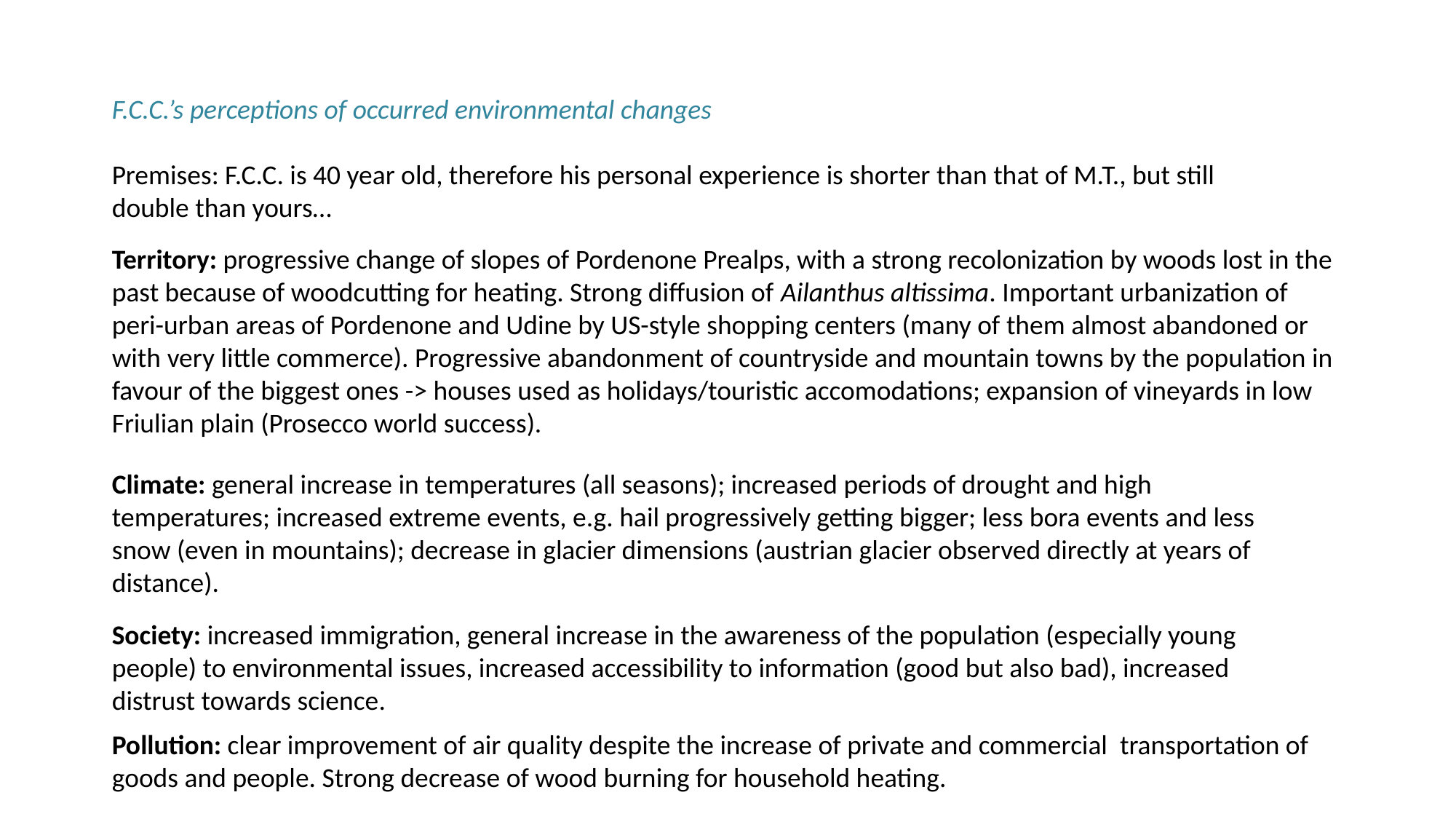

F.C.C.’s perceptions of occurred environmental changes

Premises: F.C.C. is 40 year old, therefore his personal experience is shorter than that of M.T., but still double than yours…
Territory: progressive change of slopes of Pordenone Prealps, with a strong recolonization by woods lost in the past because of woodcutting for heating. Strong diffusion of Ailanthus altissima. Important urbanization of peri-urban areas of Pordenone and Udine by US-style shopping centers (many of them almost abandoned or with very little commerce). Progressive abandonment of countryside and mountain towns by the population in favour of the biggest ones -> houses used as holidays/touristic accomodations; expansion of vineyards in low Friulian plain (Prosecco world success).
Climate: general increase in temperatures (all seasons); increased periods of drought and high temperatures; increased extreme events, e.g. hail progressively getting bigger; less bora events and less snow (even in mountains); decrease in glacier dimensions (austrian glacier observed directly at years of distance).
Society: increased immigration, general increase in the awareness of the population (especially young people) to environmental issues, increased accessibility to information (good but also bad), increased distrust towards science.
Pollution: clear improvement of air quality despite the increase of private and commercial  transportation of goods and people. Strong decrease of wood burning for household heating.